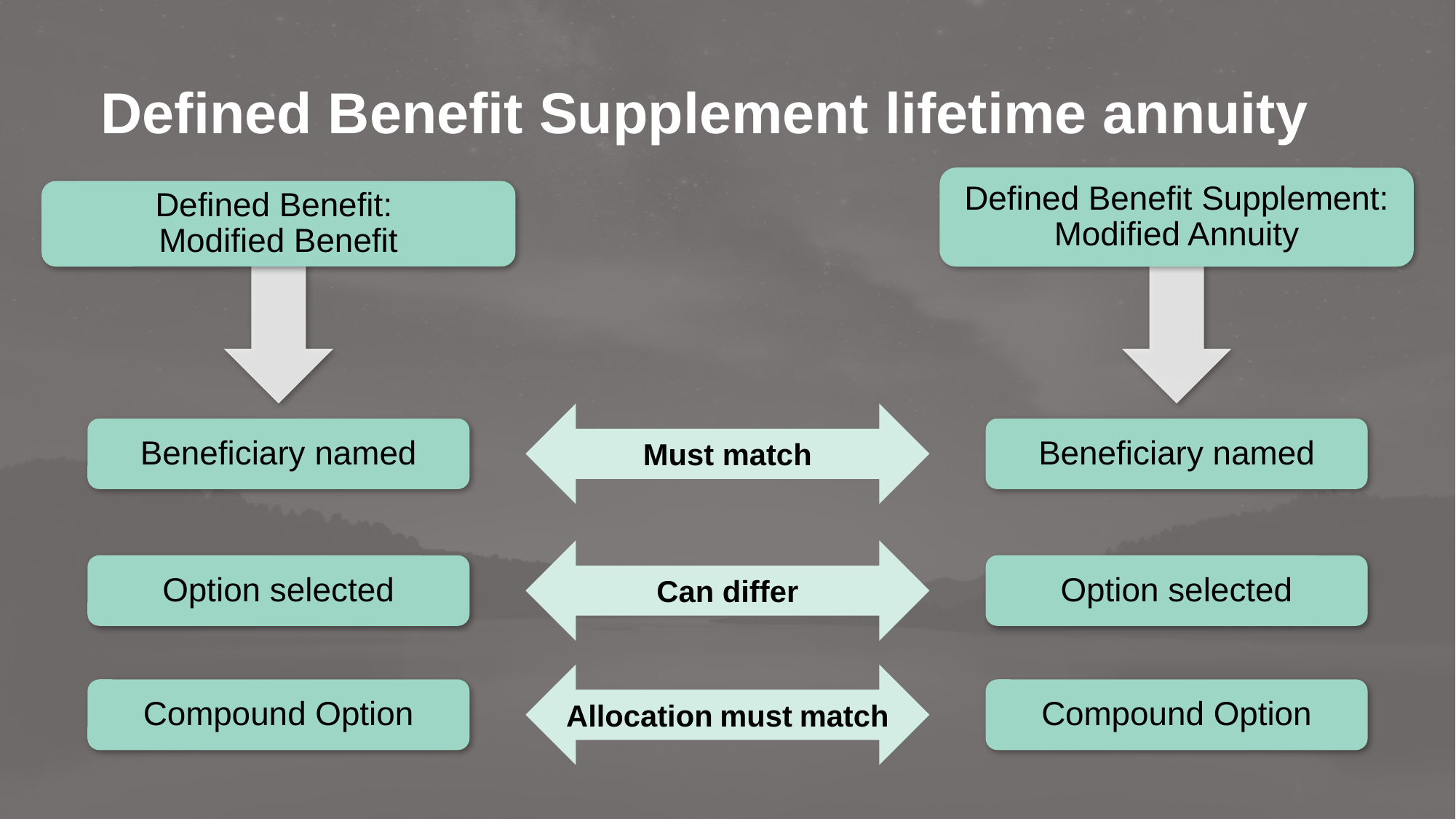

Defined Benefit Supplement lifetime annuity
Defined Benefit Supplement: Modified Annuity
Defined Benefit:
Modified Benefit
2

Must match
Beneficiary named
Beneficiary named
Can differ
Option selected
Option selected
Allocation must match
Compound Option
Compound Option